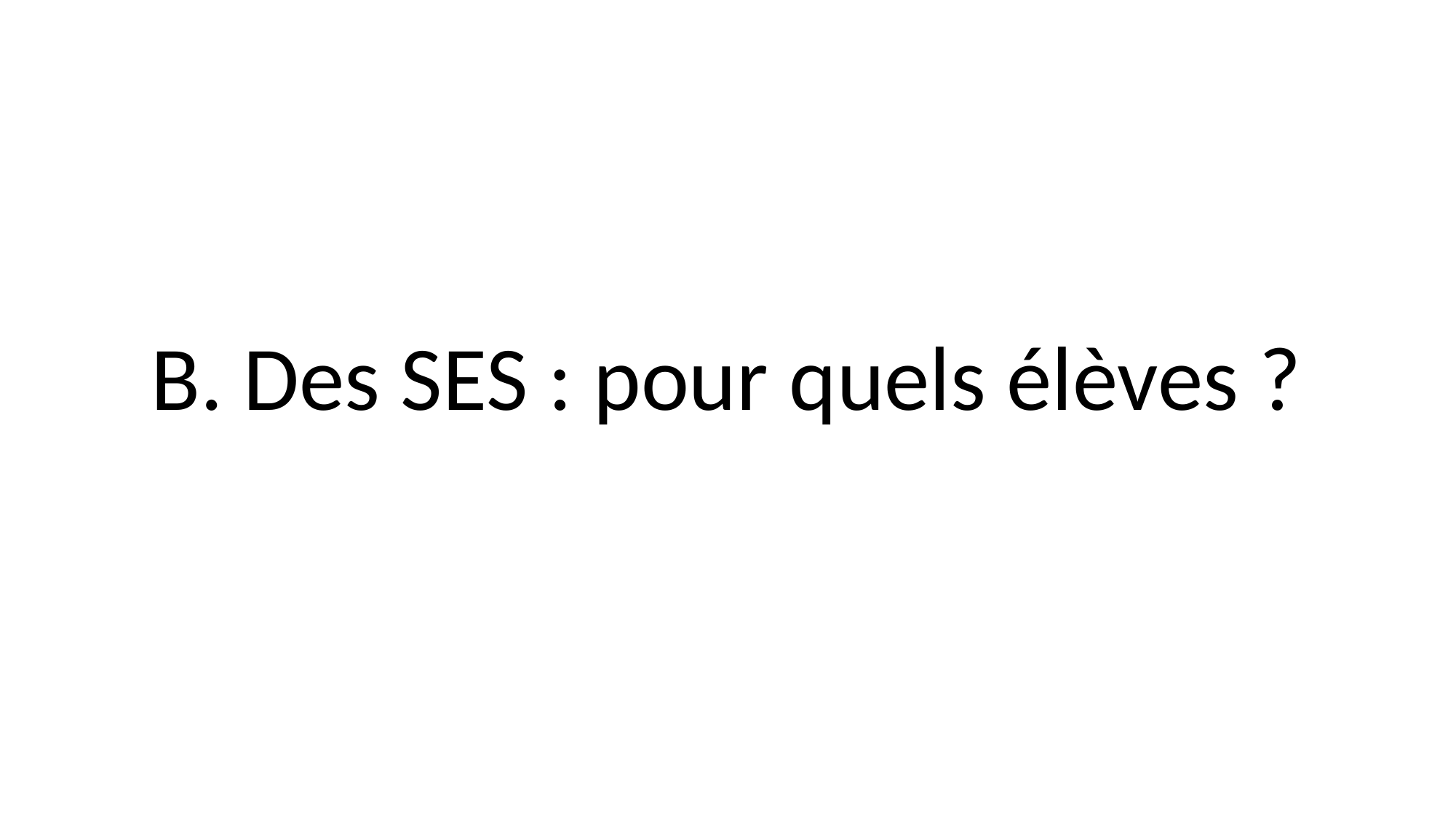

# B. Des SES : pour quels élèves ?